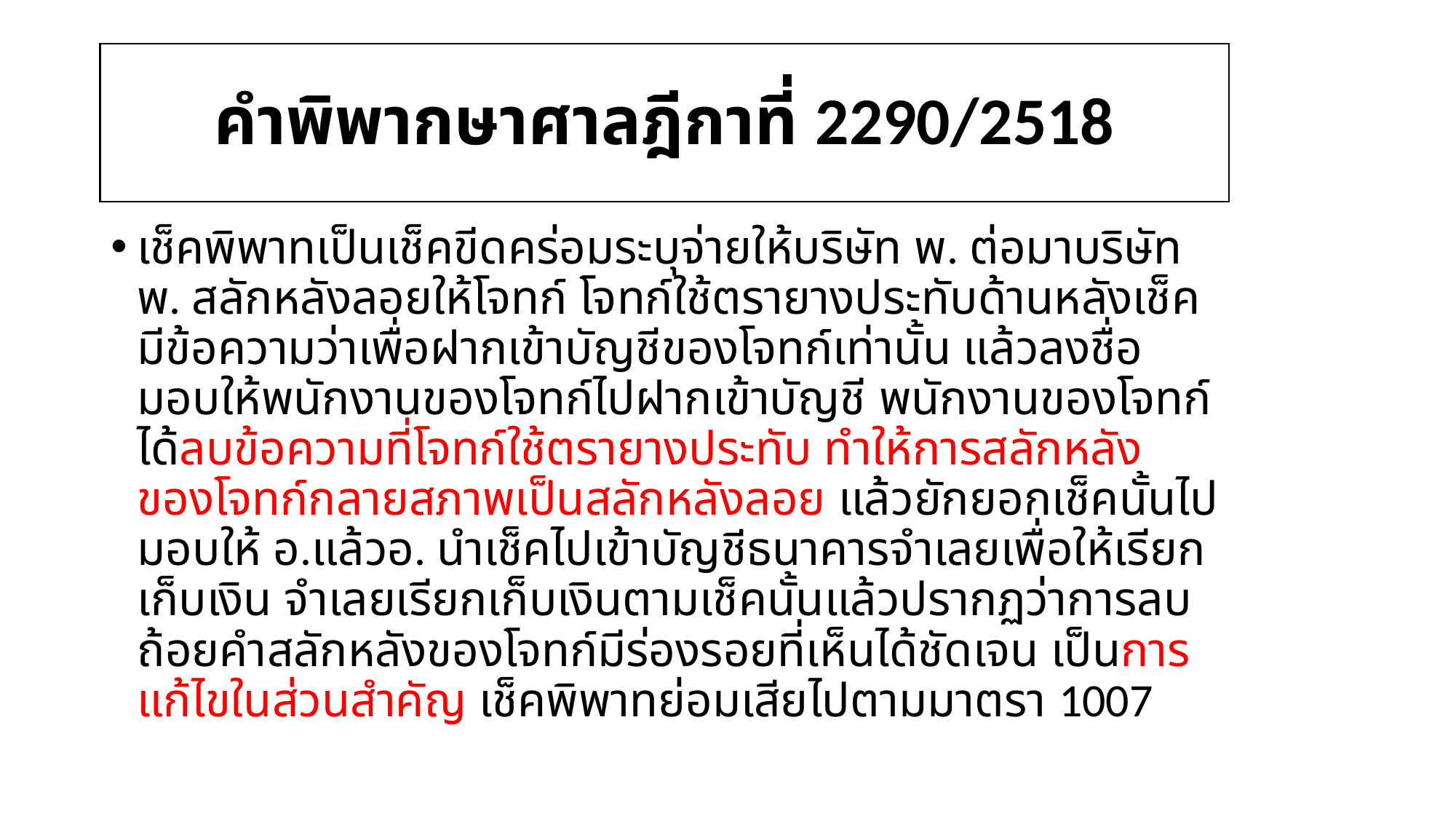

# คำพิพากษาศาลฎีกาที่ 2290/2518
เช็คพิพาทเป็นเช็คขีดคร่อมระบุจ่ายให้บริษัท พ. ต่อมาบริษัท พ. สลักหลังลอยให้โจทก์ โจทก์ใช้ตรายางประทับด้านหลังเช็คมีข้อความว่าเพื่อฝากเข้าบัญชีของโจทก์เท่านั้น แล้วลงชื่อมอบให้พนักงานของโจทก์ไปฝากเข้าบัญชี พนักงานของโจทก์ได้ลบข้อความที่โจทก์ใช้ตรายางประทับ ทำให้การสลักหลังของโจทก์กลายสภาพเป็นสลักหลังลอย แล้วยักยอกเช็คนั้นไปมอบให้ อ.แล้วอ. นำเช็คไปเข้าบัญชีธนาคารจำเลยเพื่อให้เรียกเก็บเงิน จำเลยเรียกเก็บเงินตามเช็คนั้นแล้วปรากฏว่าการลบถ้อยคำสลักหลังของโจทก์มีร่องรอยที่เห็นได้ชัดเจน เป็นการแก้ไขในส่วนสำคัญ เช็คพิพาทย่อมเสียไปตามมาตรา 1007